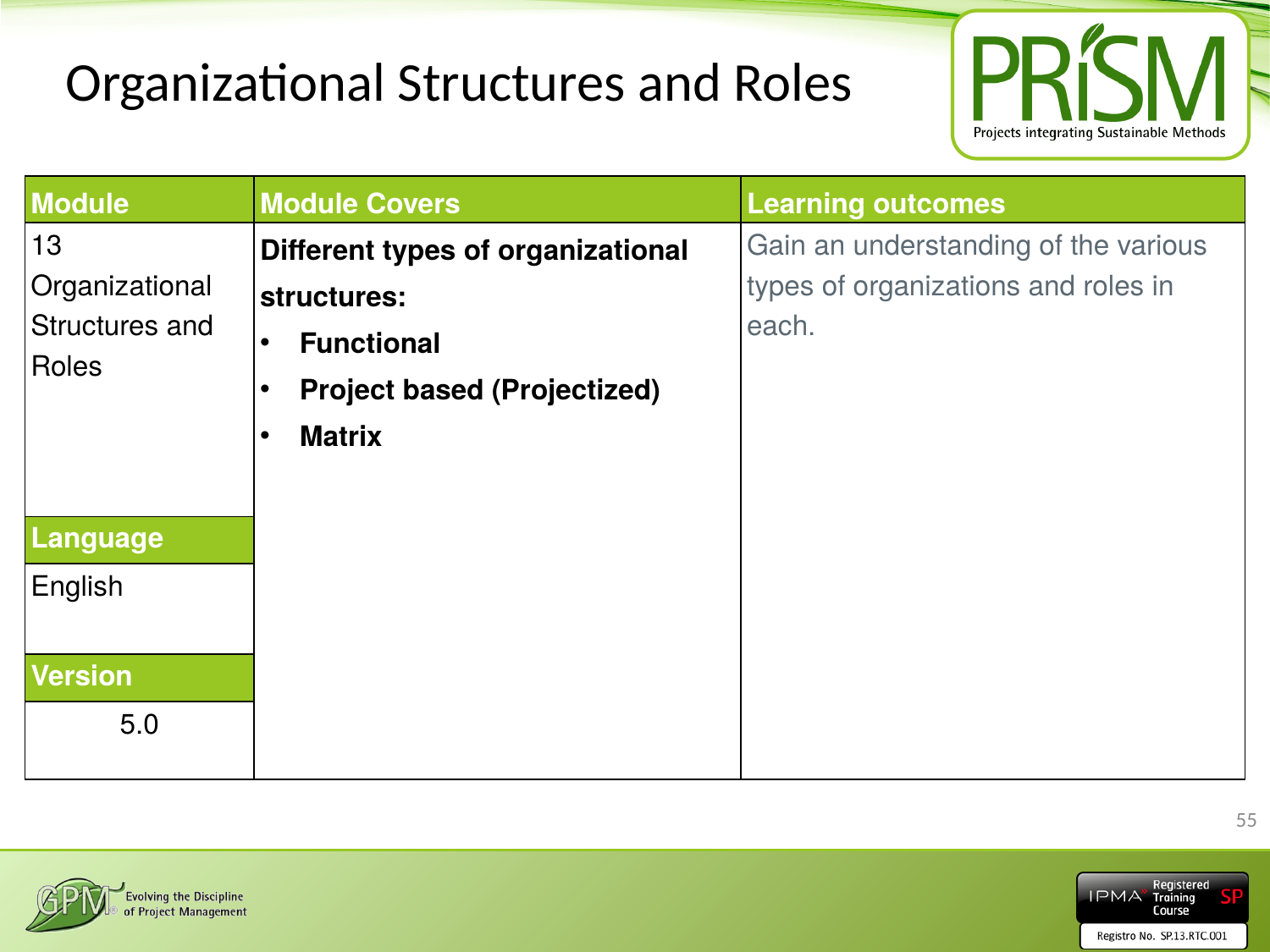

# Organizational Structures and Roles
| Module | Module Covers | Learning outcomes |
| --- | --- | --- |
| 13 Organizational Structures and Roles | Different types of organizational structures: Functional Project based (Projectized) Matrix | Gain an understanding of the various types of organizations and roles in each. |
| Language |  |  |
| English |  |  |
| Version |  |  |
| 5.0 |  |  |
55